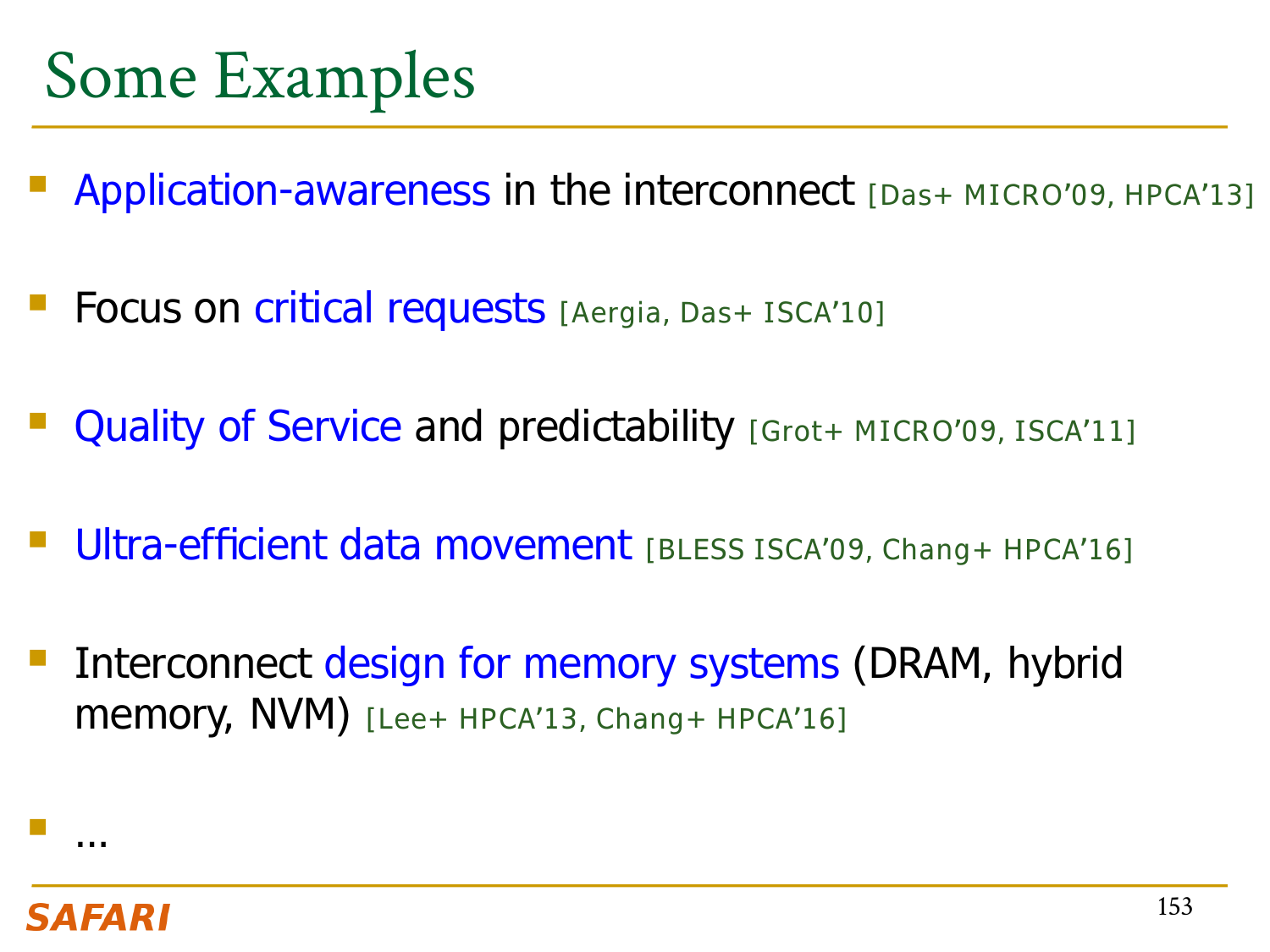

# Some Examples
Application-awareness in the interconnect [Das+ MICRO’09, HPCA’13]

Focus on critical requests [Aergia, Das+ ISCA’10]

Quality of Service and predictability [Grot+ MICRO’09, ISCA’11]

Ultra-efficient data movement [BLESS ISCA’09, Chang+ HPCA’16]

Interconnect design for memory systems (DRAM, hybrid memory, NVM) [Lee+ HPCA’13, Chang+ HPCA’16]

…
153